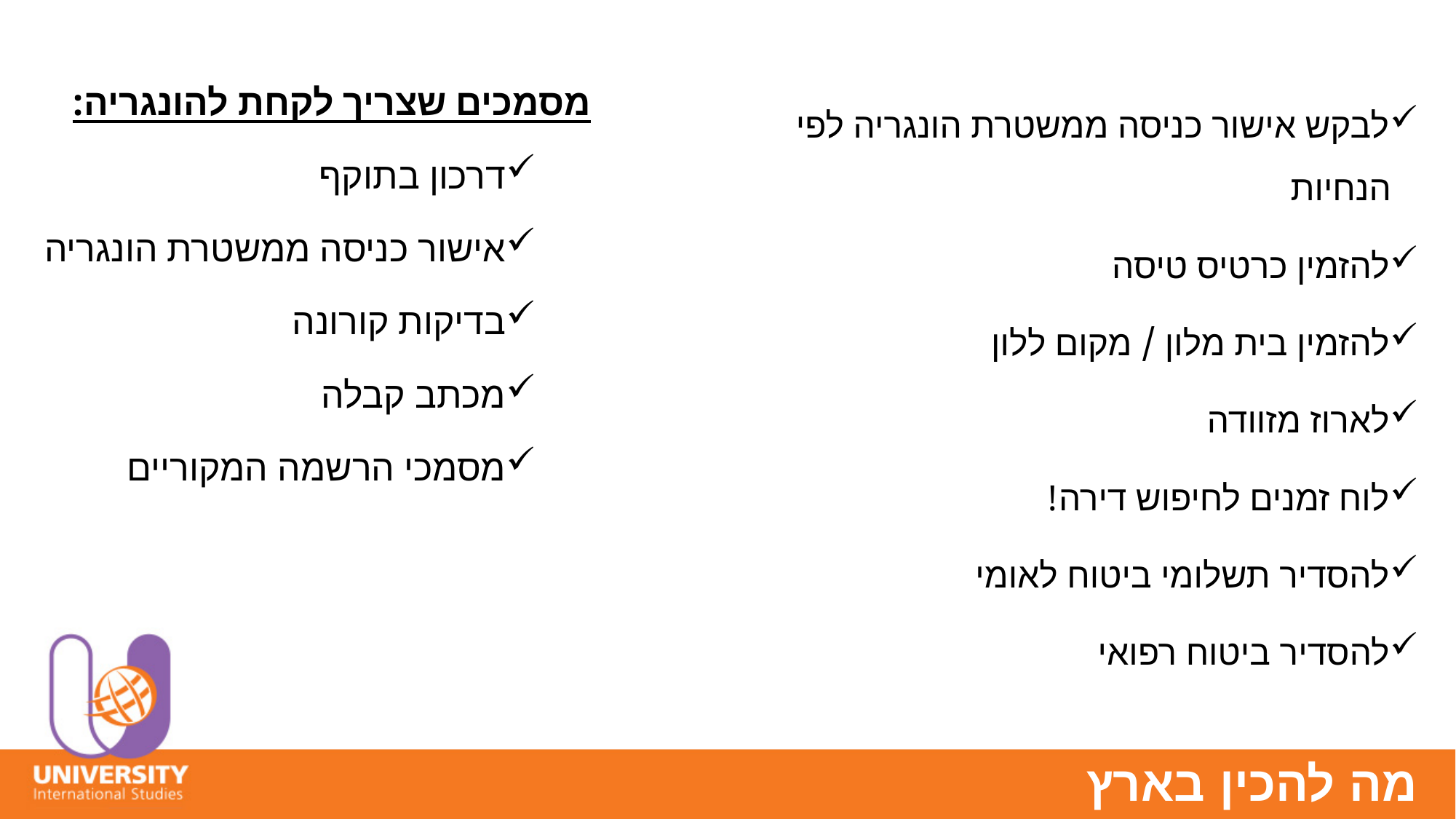

מסמכים שצריך לקחת להונגריה:
דרכון בתוקף
אישור כניסה ממשטרת הונגריה
בדיקות קורונה
מכתב קבלה
מסמכי הרשמה המקוריים

לבקש אישור כניסה ממשטרת הונגריה לפי הנחיות
להזמין כרטיס טיסה
להזמין בית מלון / מקום ללון
לארוז מזוודה
לוח זמנים לחיפוש דירה!
להסדיר תשלומי ביטוח לאומי
להסדיר ביטוח רפואי
# מה להכין בארץ